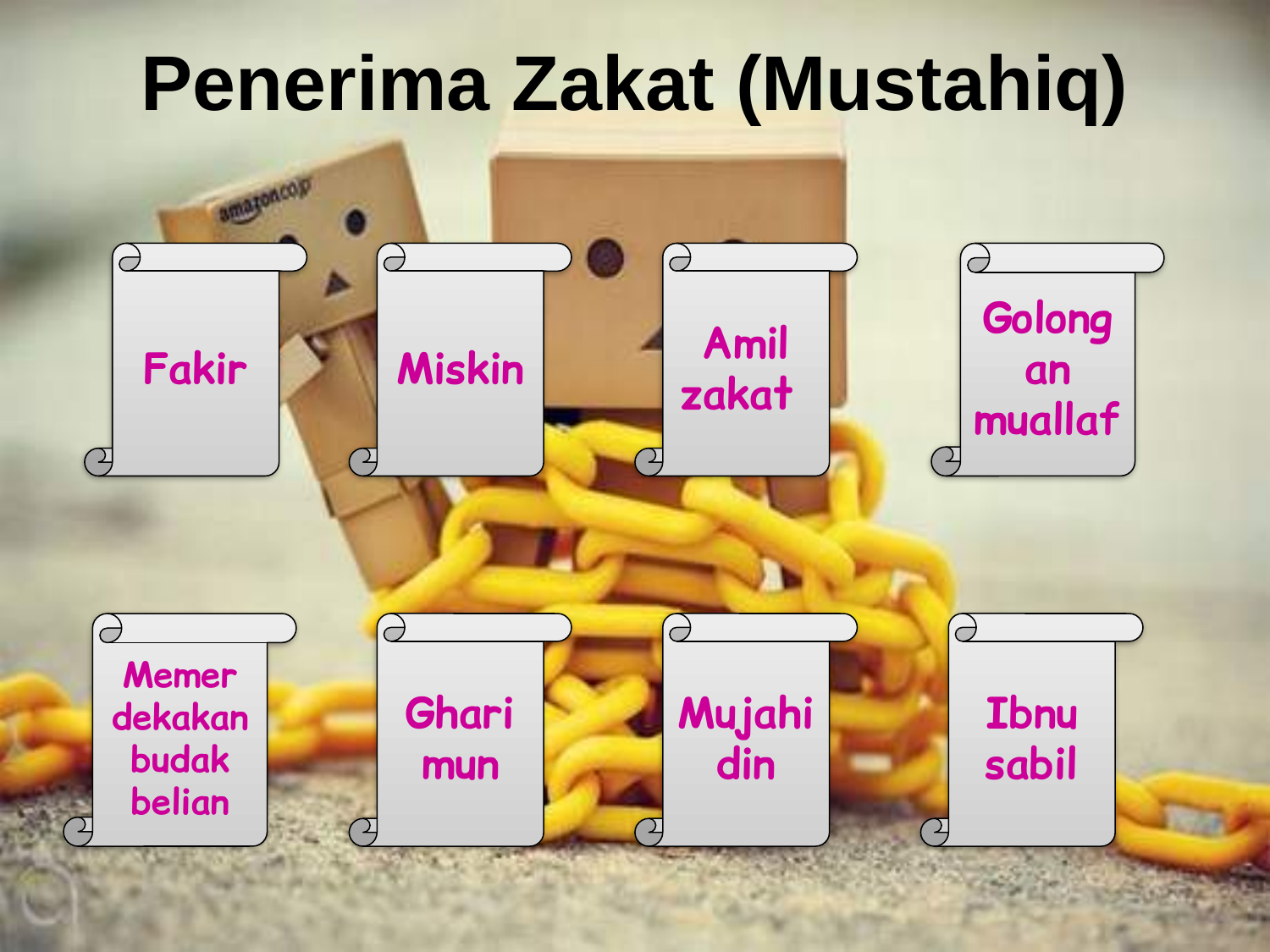

# Penerima Zakat (Mustahiq)
Fakir
Miskin
Amil zakat
Golongan muallaf
Memer
dekakan budak belian
Gharimun
Mujahidin
Ibnu sabil